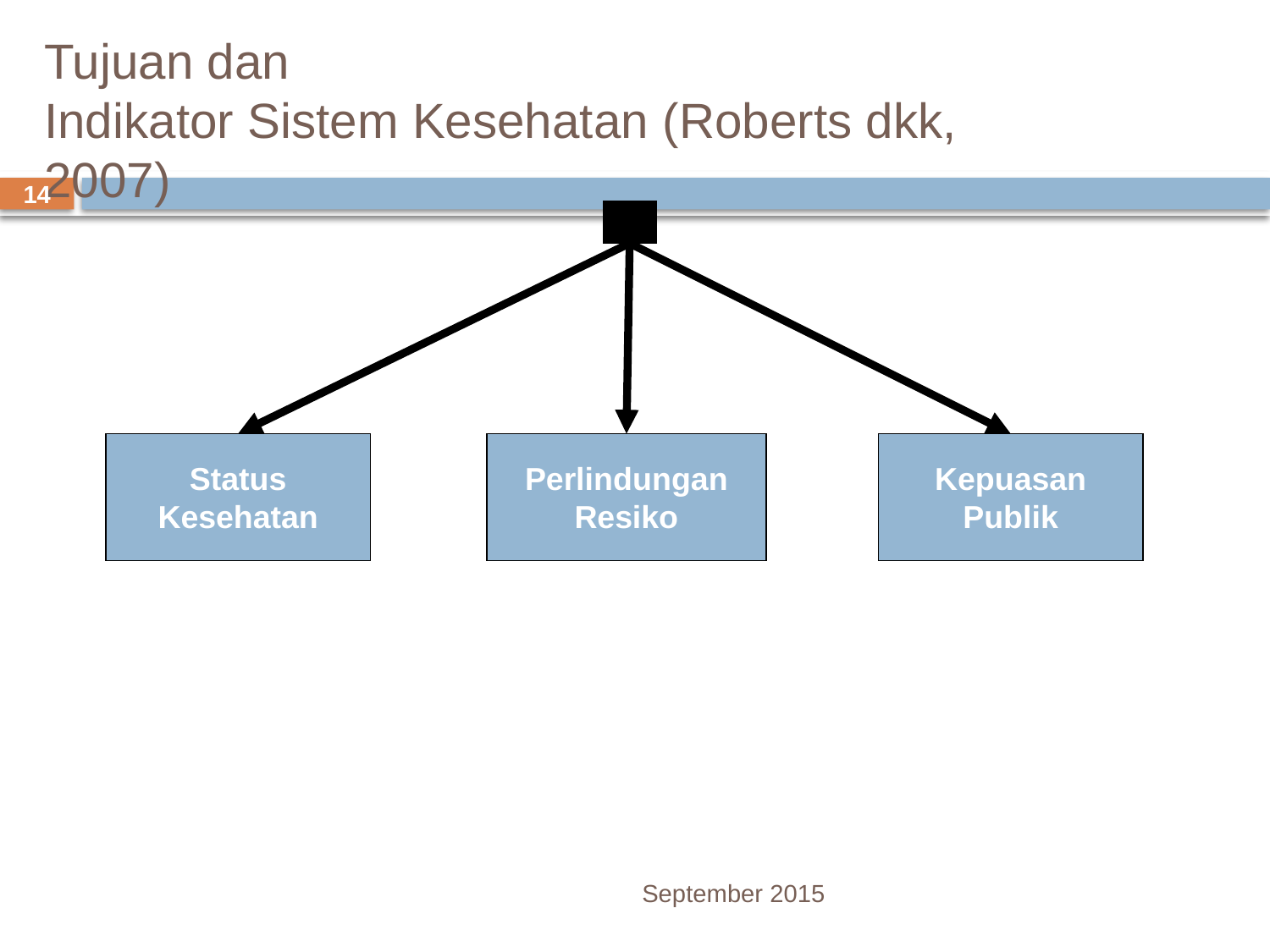

# Tujuan dan Indikator Sistem Kesehatan (Roberts dkk, 2007)
14

Status
Kesehatan
Perlindungan
Resiko
Kepuasan
Publik
September 2015